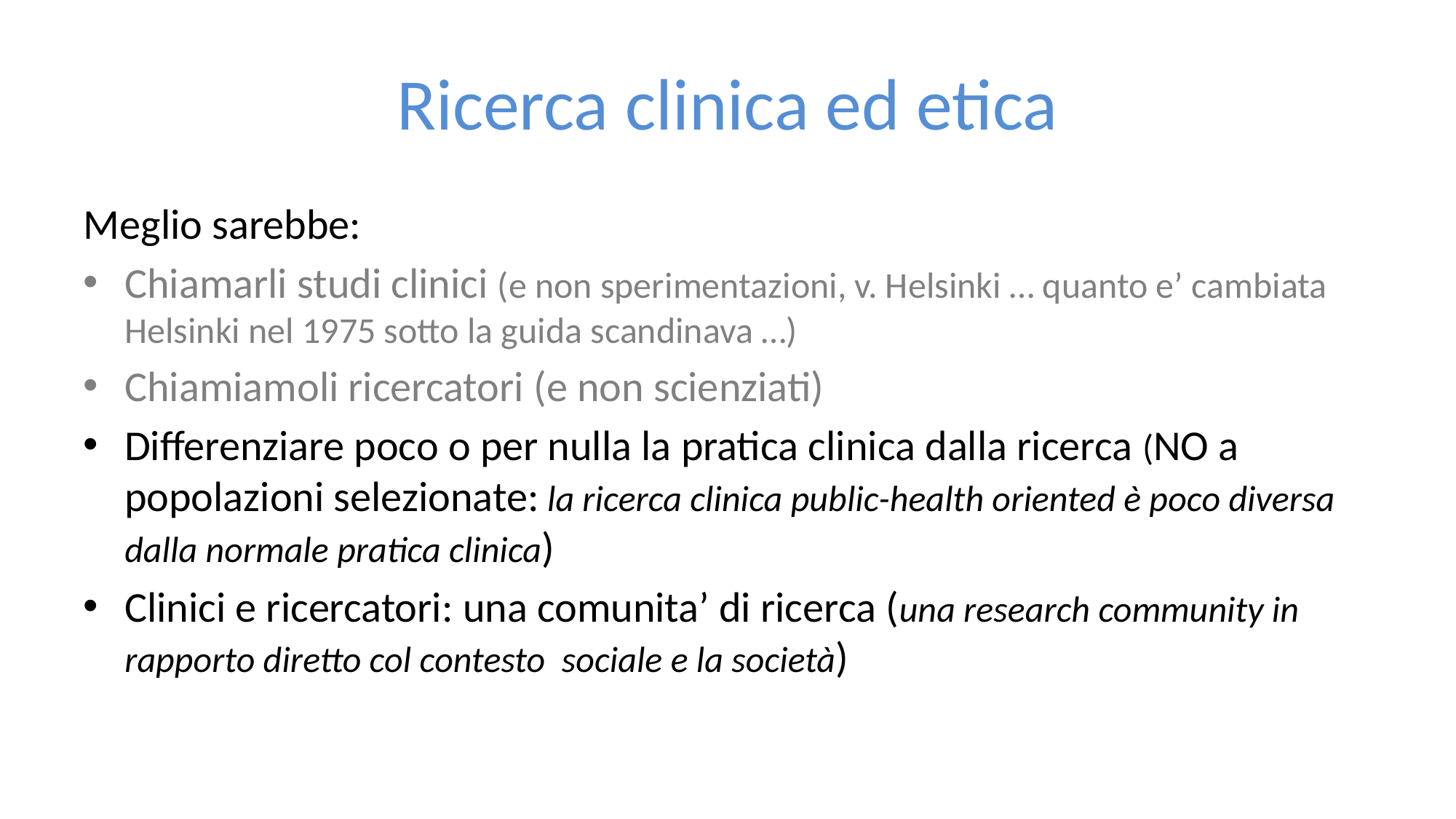

# Ricerca clinica ed etica
Meglio sarebbe:
Chiamarli studi clinici (e non sperimentazioni, v. Helsinki … quanto e’ cambiata Helsinki nel 1975 sotto la guida scandinava …)
Chiamiamoli ricercatori (e non scienziati)
Differenziare poco o per nulla la pratica clinica dalla ricerca (NO a popolazioni selezionate: la ricerca clinica public-health oriented è poco diversa dalla normale pratica clinica)
Clinici e ricercatori: una comunita’ di ricerca (una research community in rapporto diretto col contesto  sociale e la società)